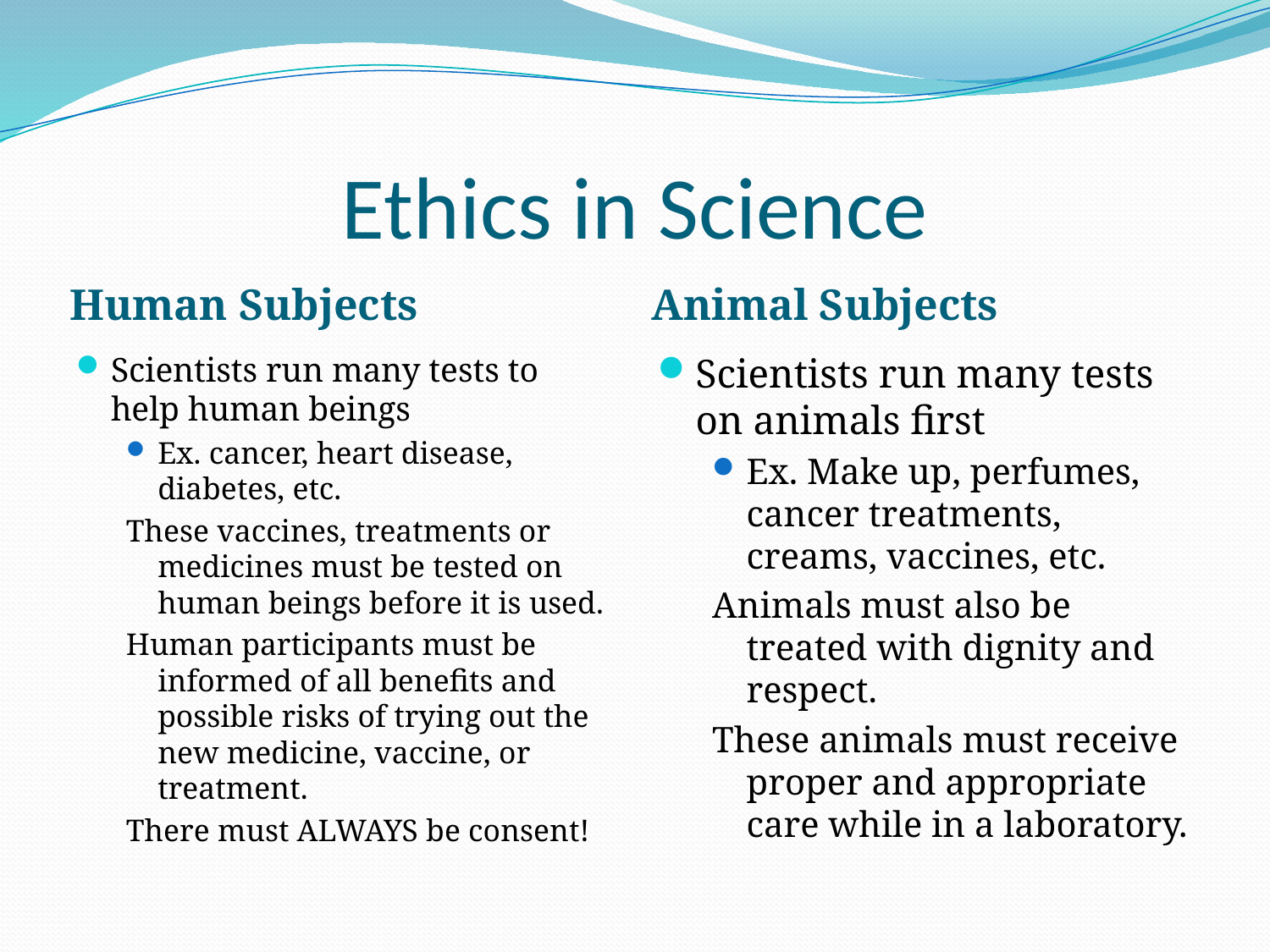

# Ethics in Science
Human Subjects
Animal Subjects
Scientists run many tests to help human beings
Ex. cancer, heart disease, diabetes, etc.
These vaccines, treatments or medicines must be tested on human beings before it is used.
Human participants must be informed of all benefits and possible risks of trying out the new medicine, vaccine, or treatment.
There must ALWAYS be consent!
Scientists run many tests on animals first
Ex. Make up, perfumes, cancer treatments, creams, vaccines, etc.
Animals must also be treated with dignity and respect.
These animals must receive proper and appropriate care while in a laboratory.